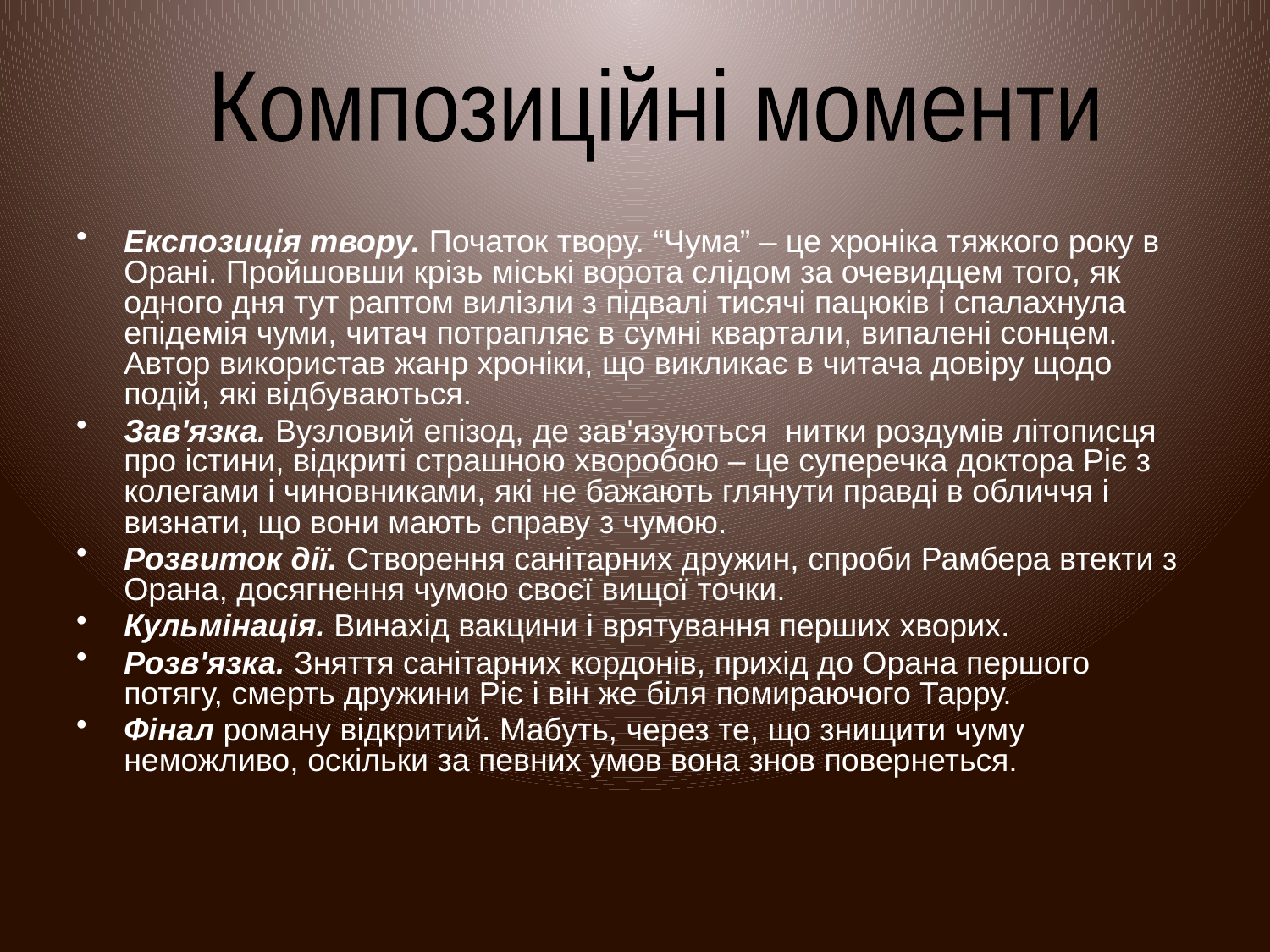

Композиційні моменти
Експозиція твору. Початок твору. “Чума” – це хроніка тяжкого року в Орані. Пройшовши крізь міські ворота слідом за очевидцем того, як одного дня тут раптом вилізли з підвалі тисячі пацюків і спалахнула епідемія чуми, читач потрапляє в сумні квартали, випалені сонцем. Автор використав жанр хроніки, що викликає в читача довіру щодо подій, які відбуваються.
Зав'язка. Вузловий епізод, де зав'язуються  нитки роздумів літописця про істини, відкриті страшною хворобою – це суперечка доктора Ріє з колегами і чиновниками, які не бажають глянути правді в обличчя і визнати, що вони мають справу з чумою.
Розвиток дії. Створення санітарних дружин, спроби Рамбера втекти з Орана, досягнення чумою своєї вищої точки.
Кульмінація. Винахід вакцини і врятування перших хворих.
Розв'язка. Зняття санітарних кордонів, прихід до Орана першого потягу, смерть дружини Ріє і він же біля помираючого Тарру.
Фінал роману відкритий. Мабуть, через те, що знищити чуму неможливо, оскільки за певних умов вона знов повернеться.